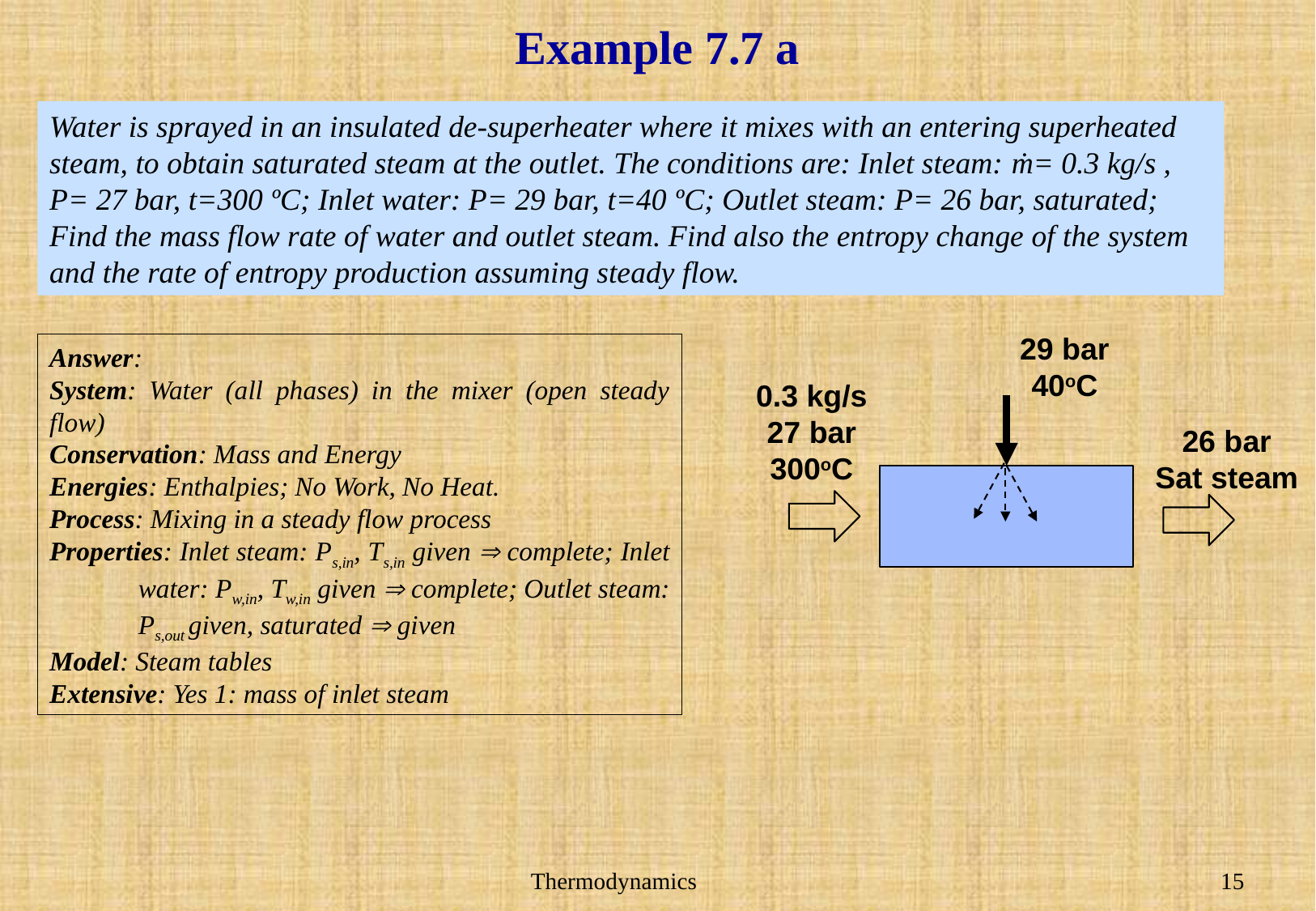

# Example 7.7 a
Water is sprayed in an insulated de-superheater where it mixes with an entering superheated steam, to obtain saturated steam at the outlet. The conditions are: Inlet steam: ṁ= 0.3 kg/s , P= 27 bar, t=300 ºC; Inlet water: P= 29 bar, t=40 ºC; Outlet steam: P= 26 bar, saturated; Find the mass flow rate of water and outlet steam. Find also the entropy change of the system and the rate of entropy production assuming steady flow.
29 bar
40oC
Answer:
System: Water (all phases) in the mixer (open steady flow)
Conservation: Mass and Energy
Energies: Enthalpies; No Work, No Heat.
Process: Mixing in a steady flow process
Properties: Inlet steam: Ps,in, Ts,in given ⇒ complete; Inlet water: Pw,in, Tw,in given ⇒ complete; Outlet steam: Ps,out given, saturated ⇒ given
Model: Steam tables
Extensive: Yes 1: mass of inlet steam
0.3 kg/s
27 bar
300oC
26 bar
Sat steam